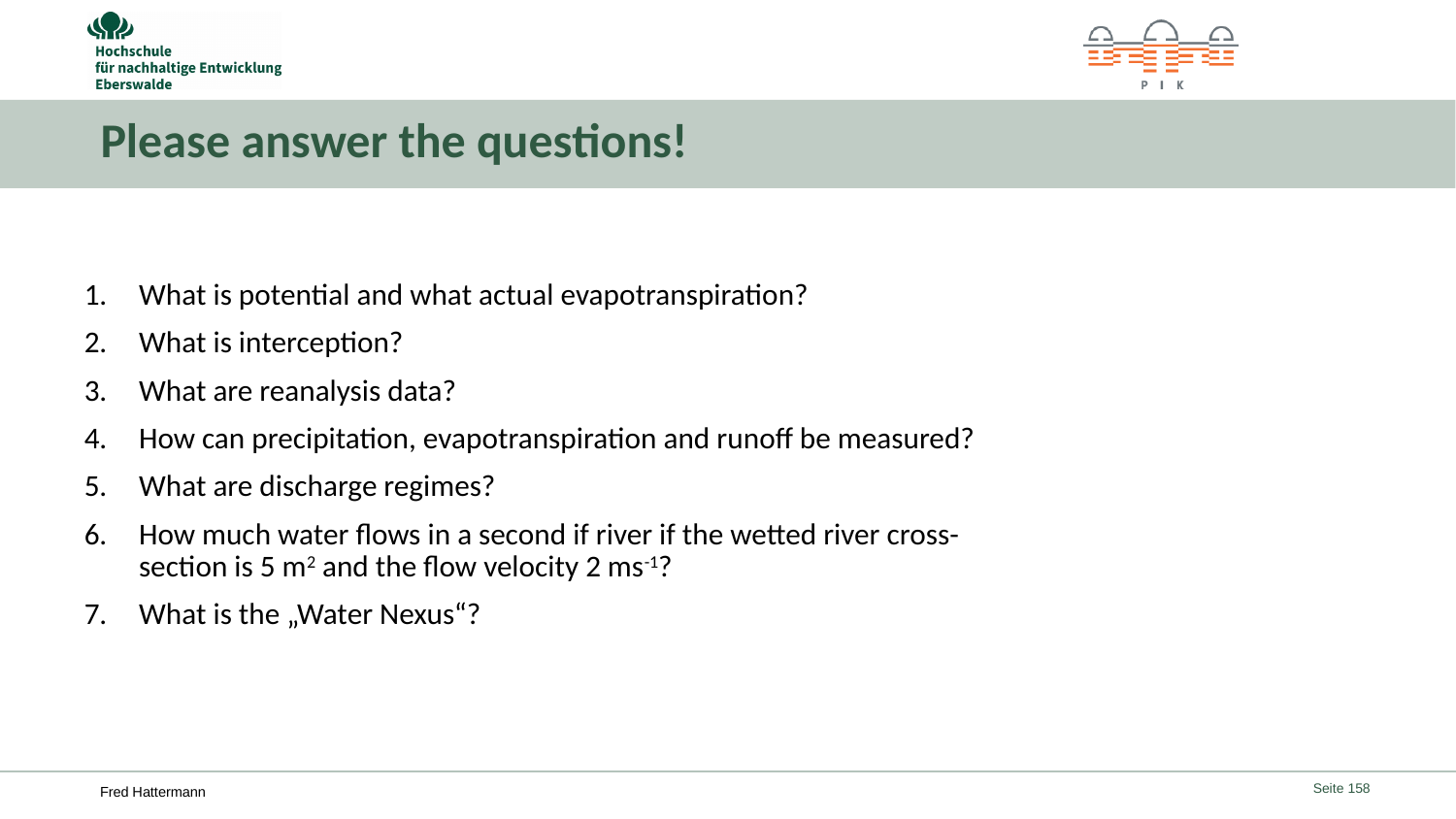

# Please answer the questions!
What is potential and what actual evapotranspiration?
What is interception?
What are reanalysis data?
How can precipitation, evapotranspiration and runoff be measured?
What are discharge regimes?
How much water flows in a second if river if the wetted river cross-section is 5 m2 and the flow velocity 2 ms-1?
What is the „Water Nexus“?

Seite 158